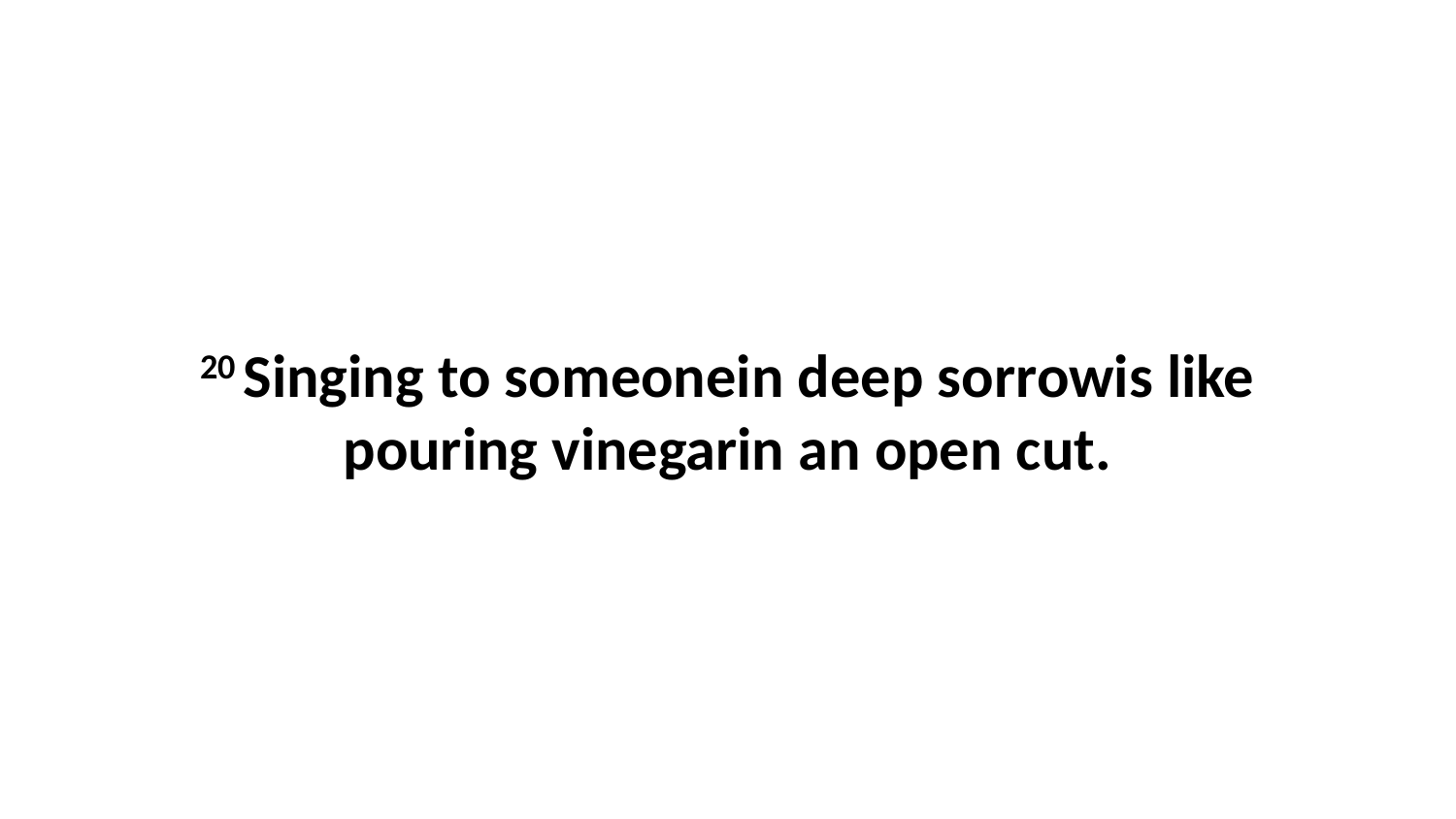

20 Singing to someonein deep sorrowis like pouring vinegarin an open cut.